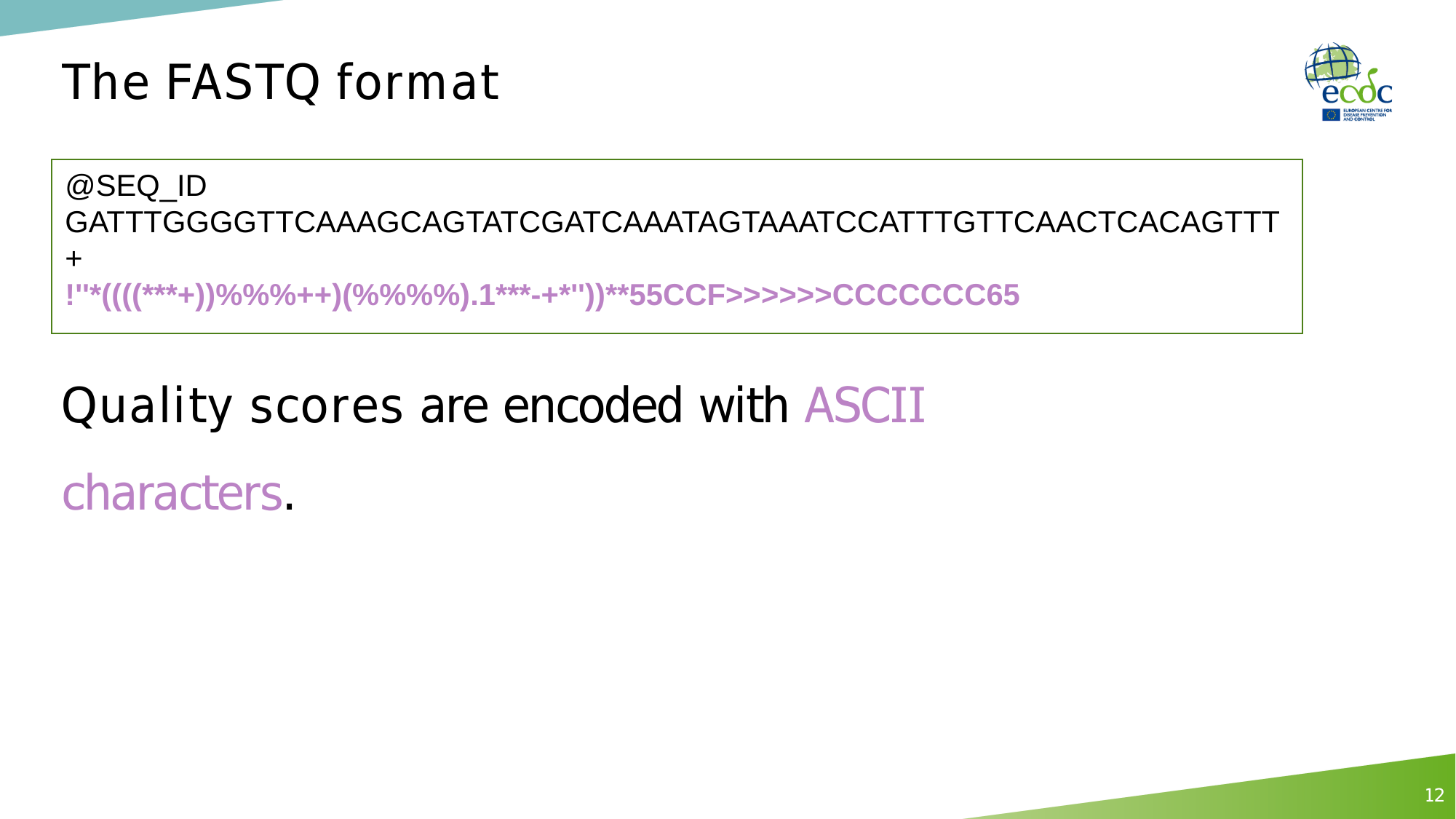

# The FASTQ format

@SEQ_ID
GATTTGGGGTTCAAAGCAGTATCGATCAAATAGTAAATCCATTTGTTCAACTCACAGTTT
+
!''*((((***+))%%%++)(%%%%).1***-+*''))**55CCF>>>>>>CCCCCCC65
Quality scores are encoded with ASCII characters.
12